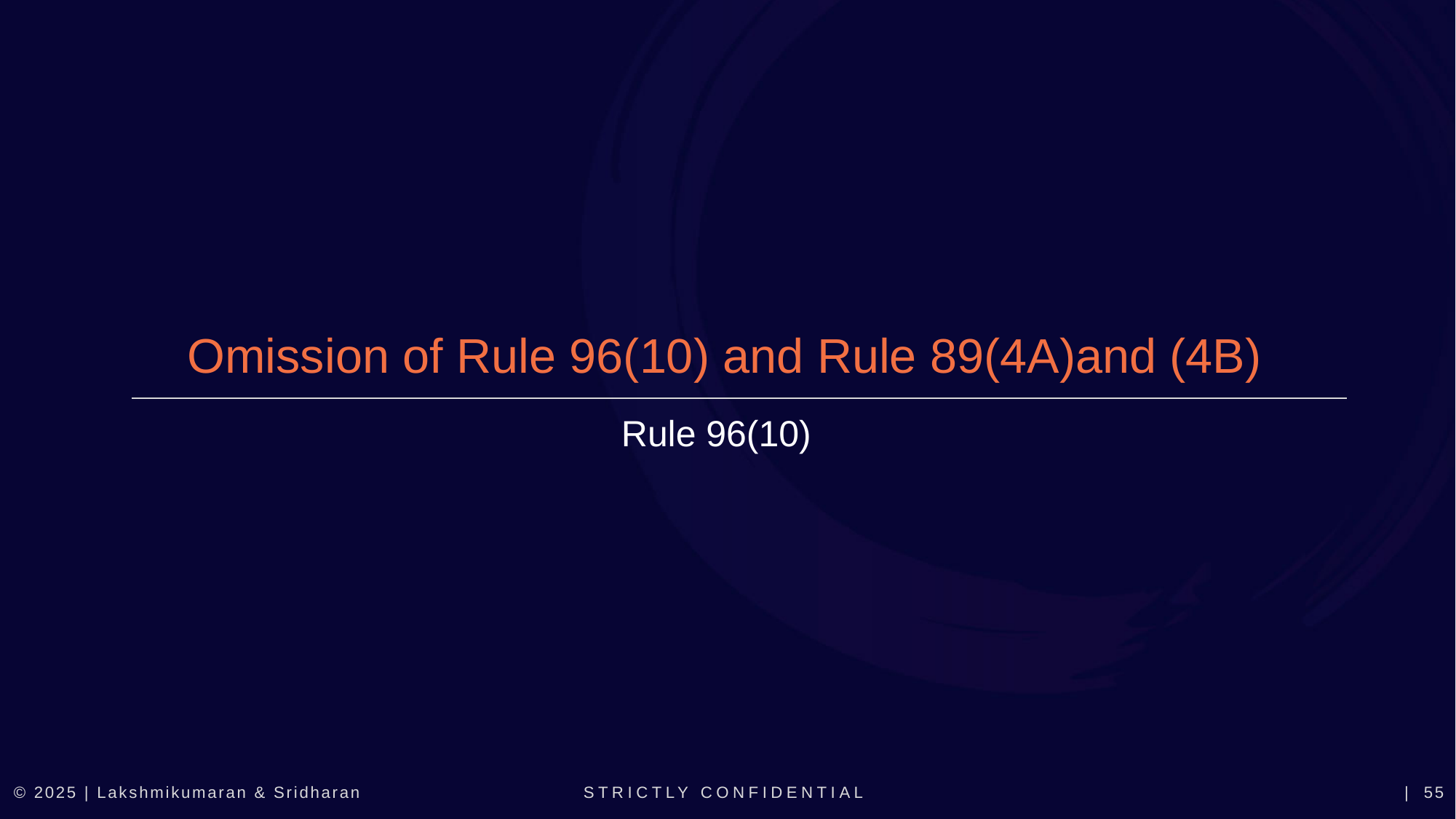

Omission of Rule 96(10) and Rule 89(4A)and (4B)
Rule 96(10)